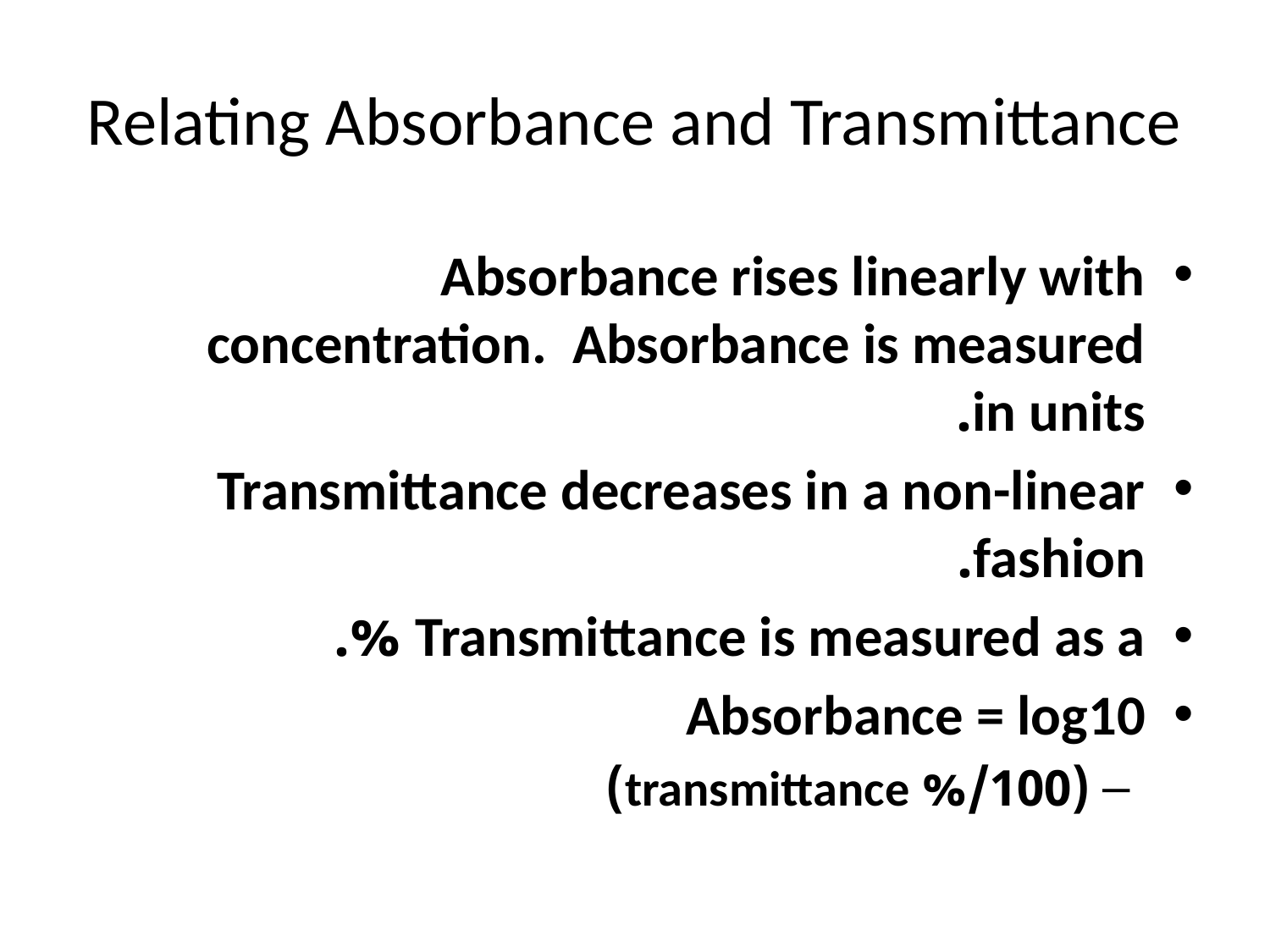

# Relating Absorbance and Transmittance
Absorbance rises linearly with concentration.  Absorbance is measured in units.
Transmittance decreases in a non-linear fashion.
Transmittance is measured as a %.
Absorbance = log10
(100/% transmittance)